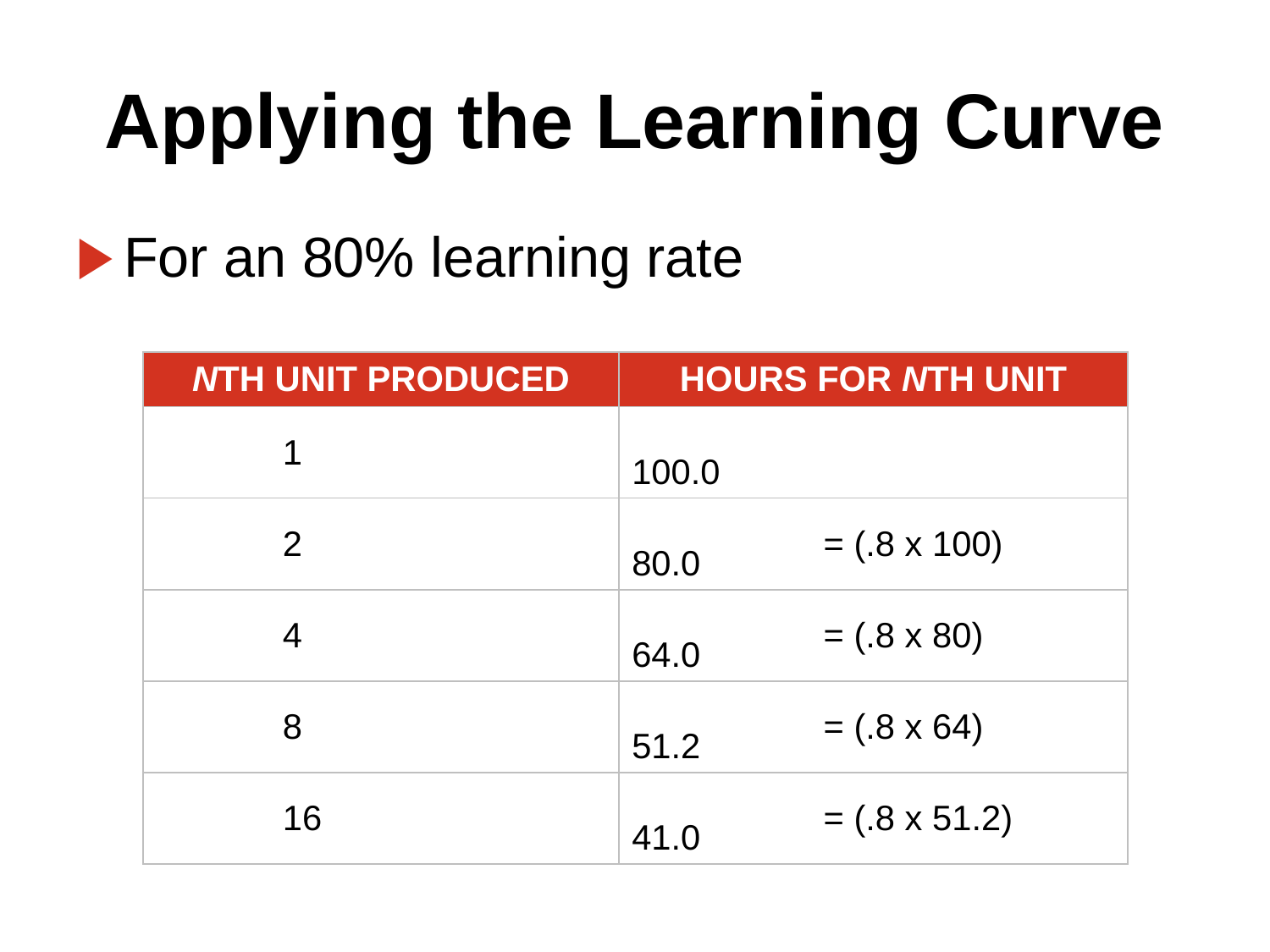

# Applying the Learning Curve
For an 80% learning rate
| NTH UNIT PRODUCED | HOURS FOR NTH UNIT |  |
| --- | --- | --- |
| 1 | 100.0 |  |
| 2 | 80.0 | = (.8 x 100) |
| 4 | 64.0 | = (.8 x 80) |
| 8 | 51.2 | = (.8 x 64) |
| 16 | 41.0 | = (.8 x 51.2) |